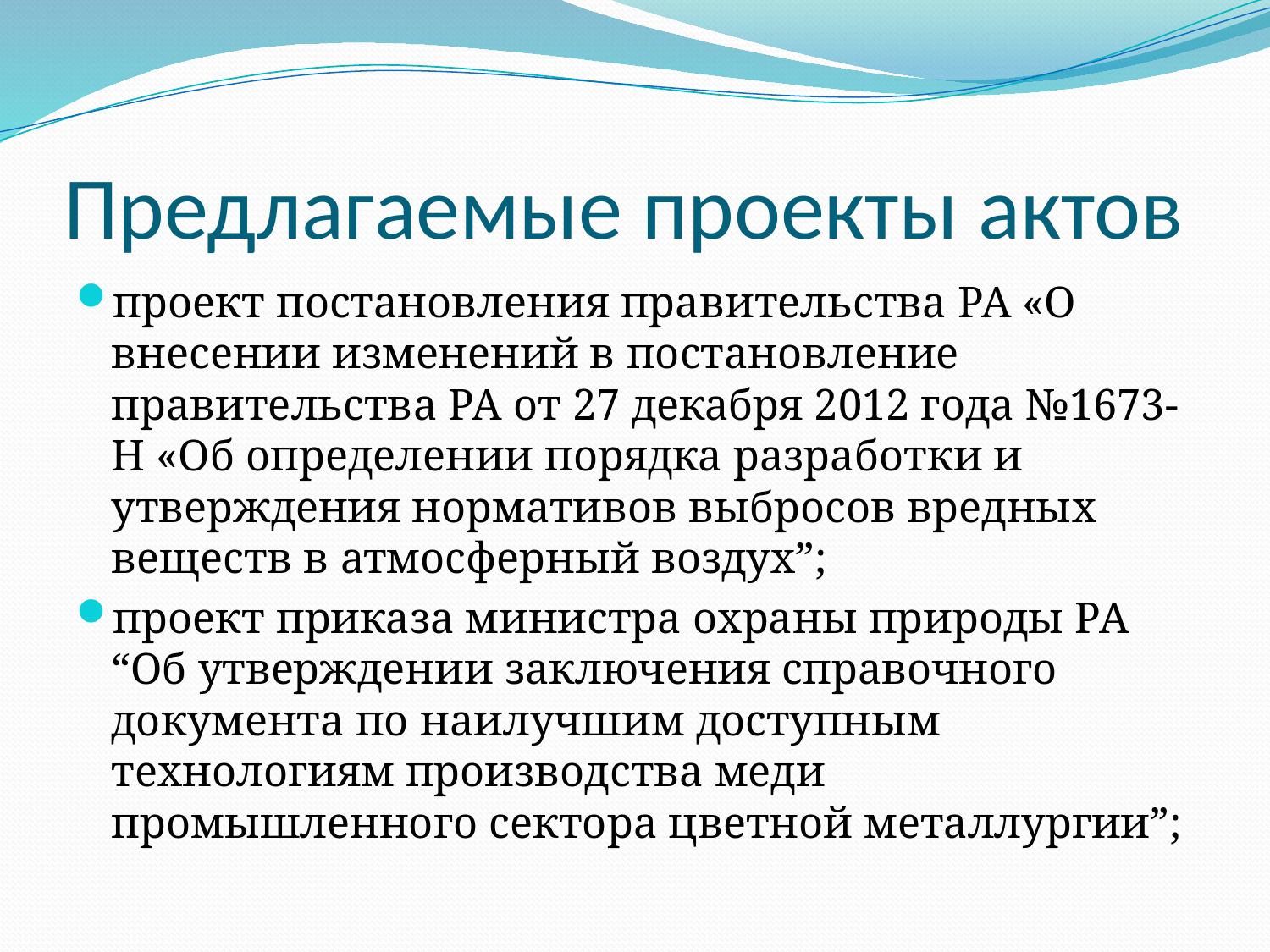

# Предлагаемые проекты актов
проект постановления правительства РА «О внесении изменений в постановление правительства РА от 27 декабря 2012 года №1673-Н «Об определении порядка разработки и утверждения нормативов выбросов вредныx веществ в атмосферный воздух”;
проект приказа министра охраны природы РА “Об утверждении заключения справочного документа по наилучшим доступным технологиям производства меди промышленного сектора цветной металлургии”;